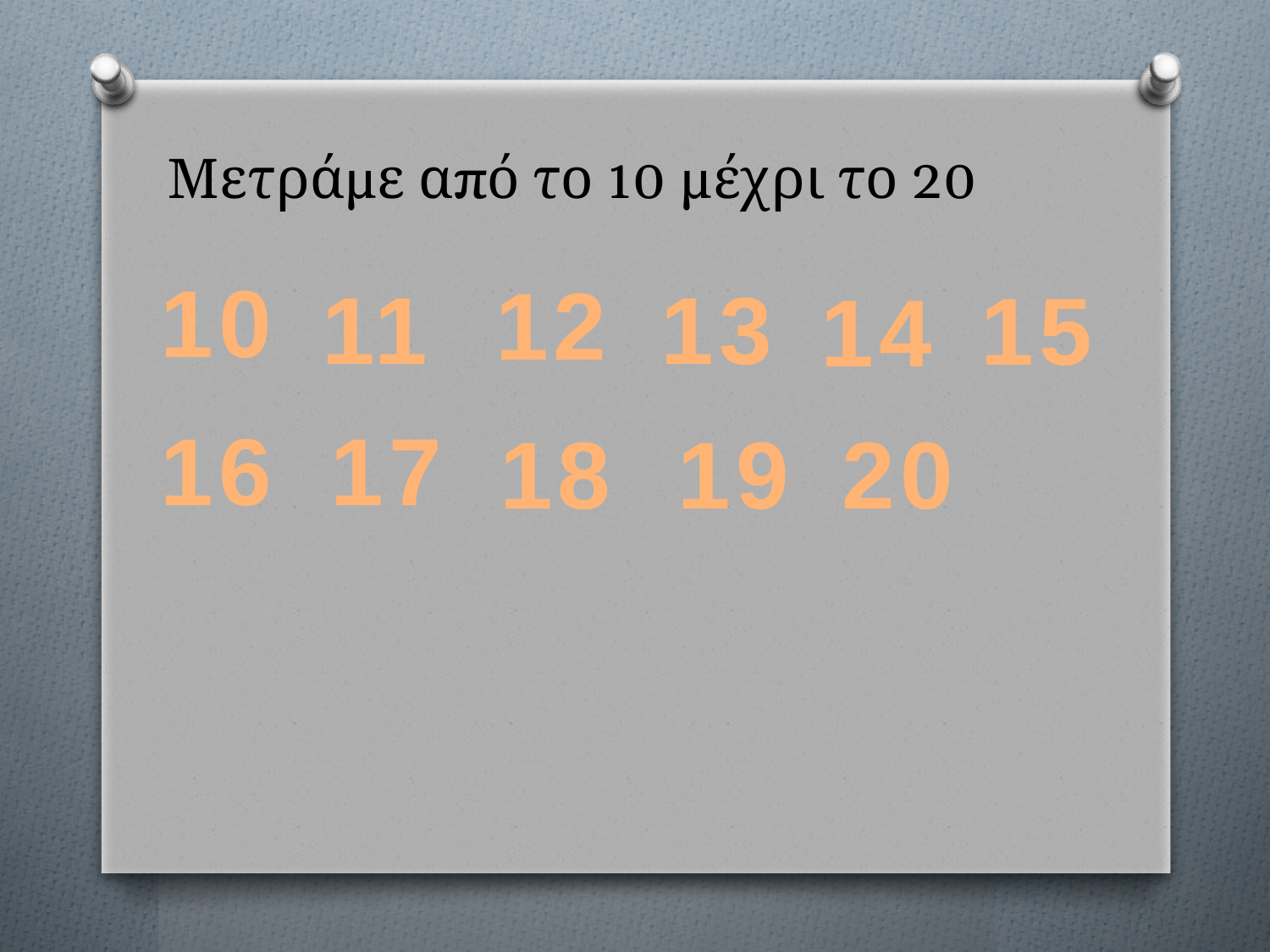

Μετράμε από το 10 μέχρι το 20
10
12
11
13
15
14
16
17
18
19
20